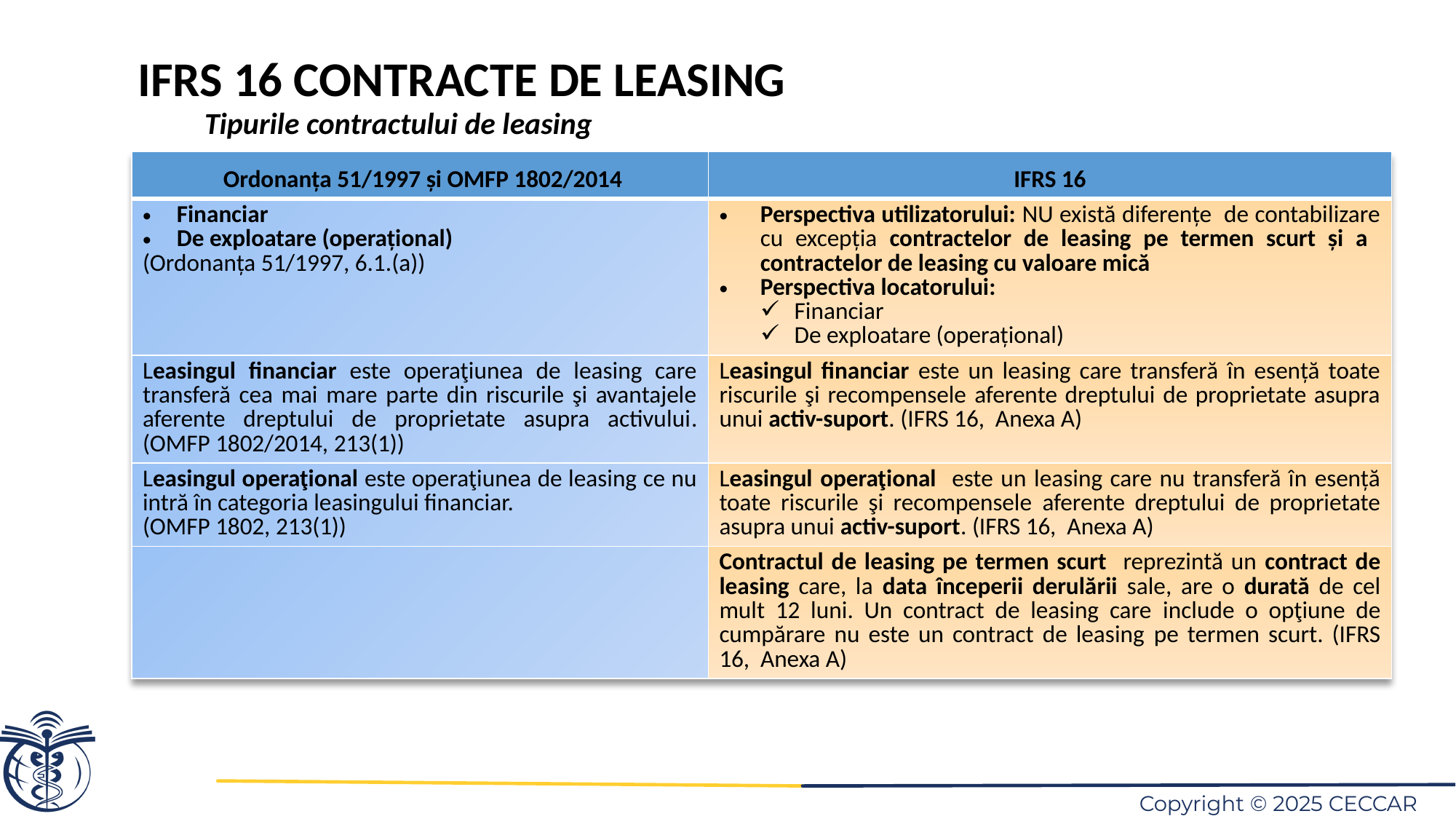

IFRS 16 CONTRACTE DE LEASING
Tipurile contractului de leasing

i
| Ordonanța 51/1997 și OMFP 1802/2014 | IFRS 16 |
| --- | --- |
| Financiar De exploatare (operațional) (Ordonanța 51/1997, 6.1.(a)) | Perspectiva utilizatorului: NU există diferențe de contabilizare cu excepția contractelor de leasing pe termen scurt și a contractelor de leasing cu valoare mică Perspectiva locatorului: Financiar De exploatare (operațional) |
| Leasingul financiar este operaţiunea de leasing care transferă cea mai mare parte din riscurile şi avantajele aferente dreptului de proprietate asupra activului. (OMFP 1802/2014, 213(1)) | Leasingul financiar este un leasing care transferă în esență toate riscurile şi recompensele aferente dreptului de proprietate asupra unui activ-suport. (IFRS 16, Anexa A) |
| Leasingul operaţional este operaţiunea de leasing ce nu intră în categoria leasingului financiar. (OMFP 1802, 213(1)) | Leasingul operaţional este un leasing care nu transferă în esență toate riscurile şi recompensele aferente dreptului de proprietate asupra unui activ-suport. (IFRS 16, Anexa A) |
|  | Contractul de leasing pe termen scurt reprezintă un contract de leasing care, la data începerii derulării sale, are o durată de cel mult 12 luni. Un contract de leasing care include o opţiune de cumpărare nu este un contract de leasing pe termen scurt. (IFRS 16, Anexa A) |